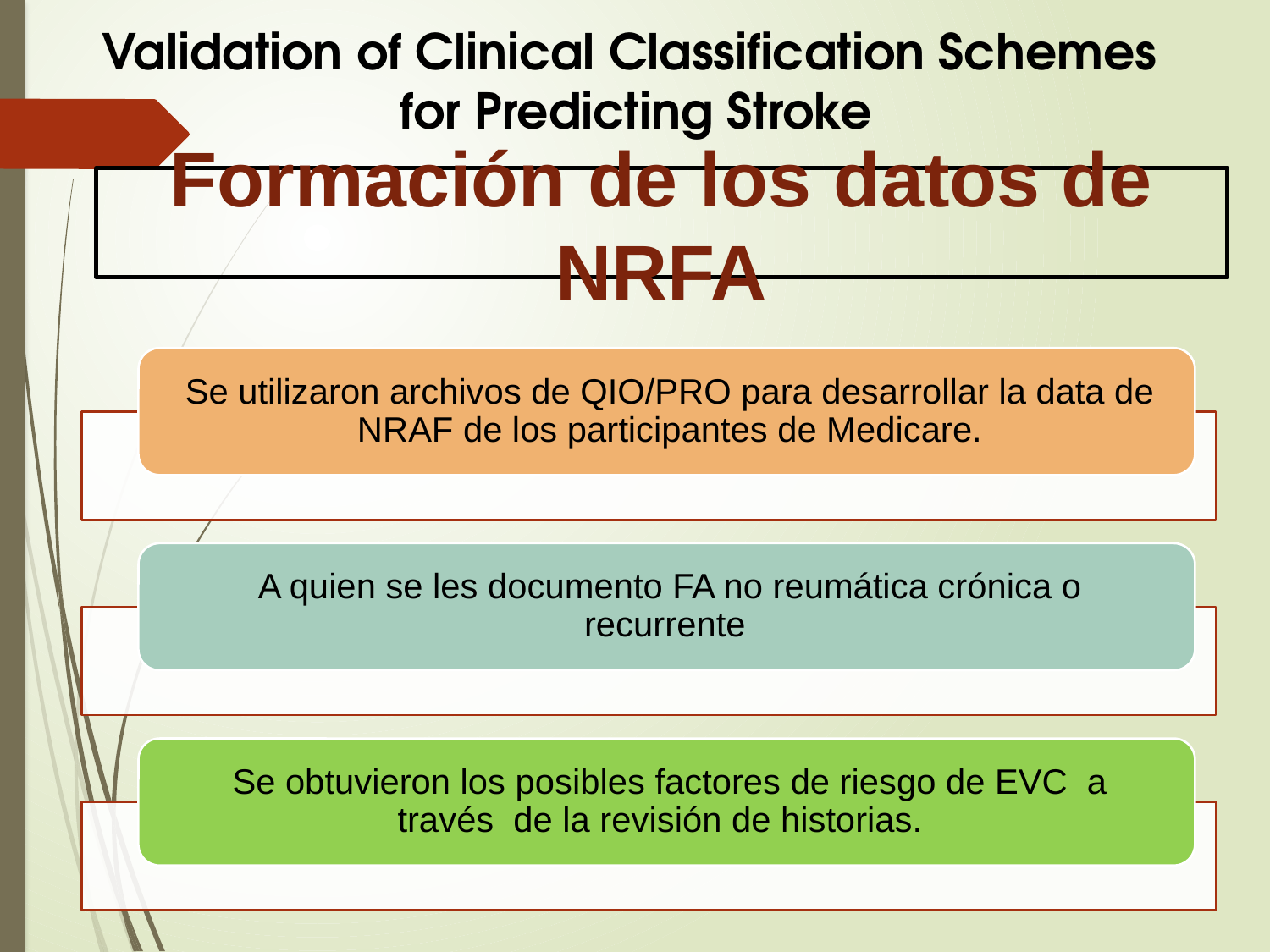

Validation of Clinical Classification Schemes
 for Predicting Stroke
Formación de los datos de NRFA
Se utilizaron archivos de QIO/PRO para desarrollar la data de NRAF de los participantes de Medicare.
A quien se les documento FA no reumática crónica o recurrente
Se obtuvieron los posibles factores de riesgo de EVC  a través  de la revisión de historias.